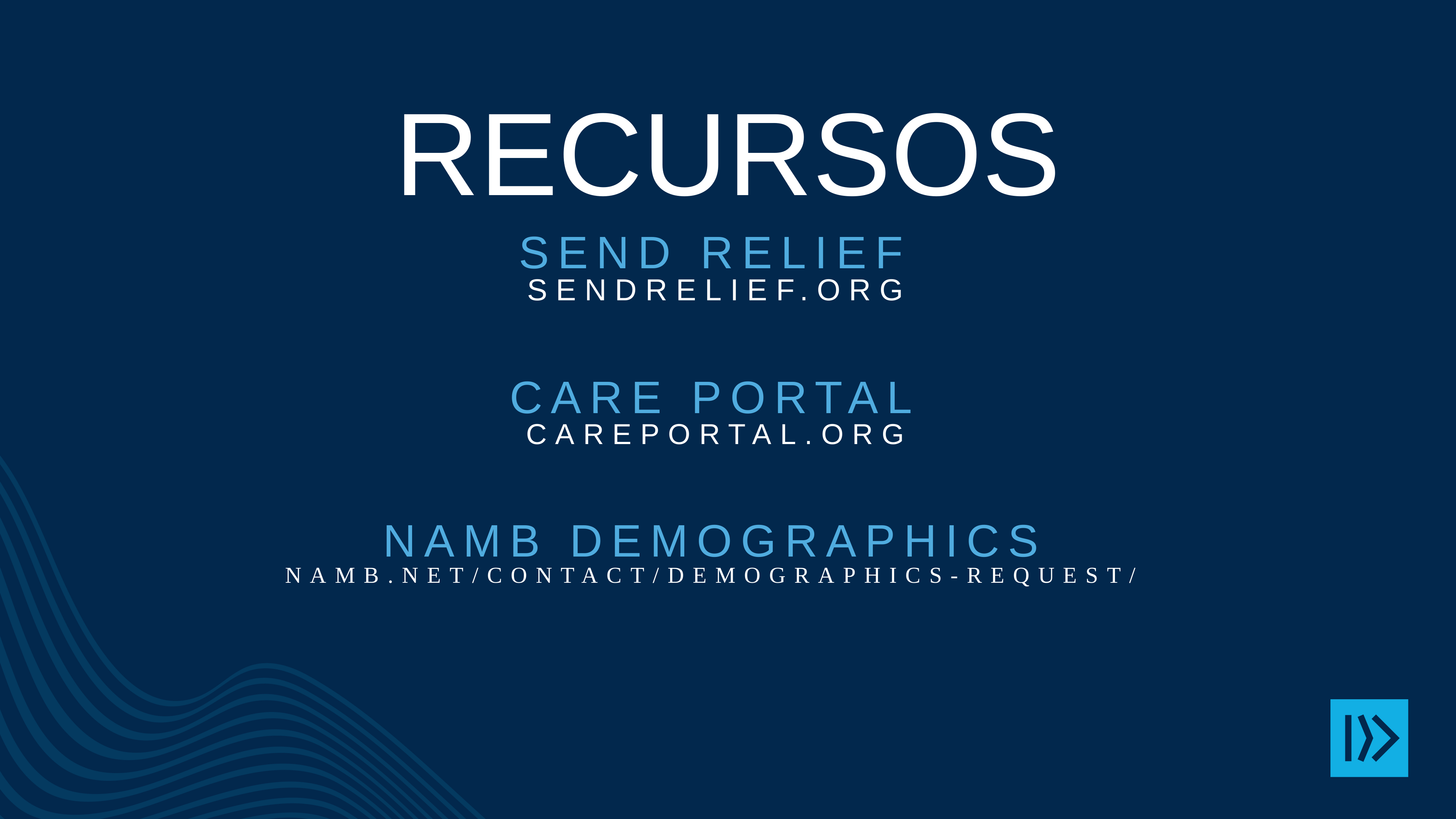

Recursos
send relief
sendrelief.org

CARE PORTAL
careportal.org

NAMB Demographics
namb.net/contact/demographics-request/